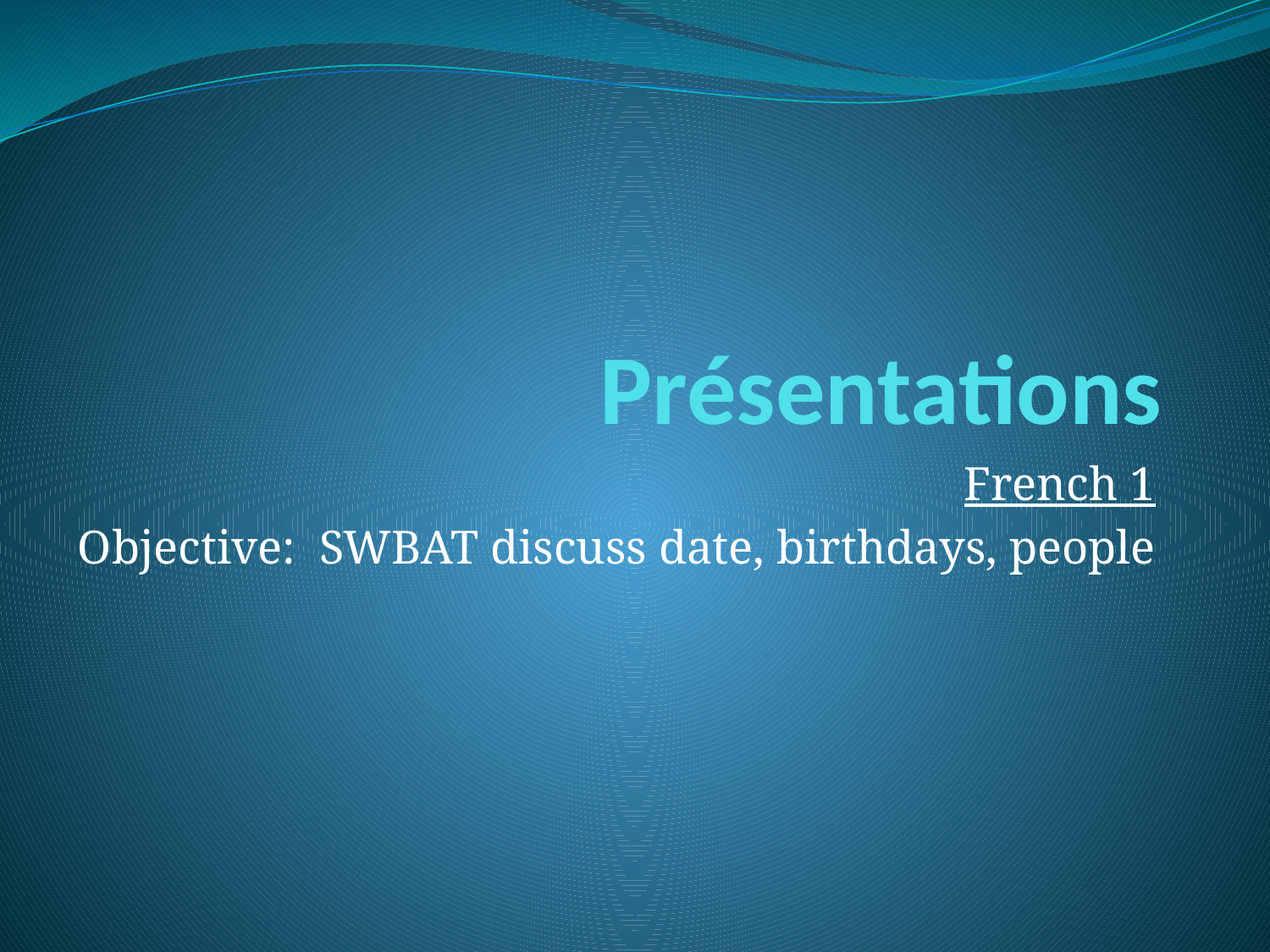

# Présentations
French 1
Objective:  SWBAT discuss date, birthdays, people